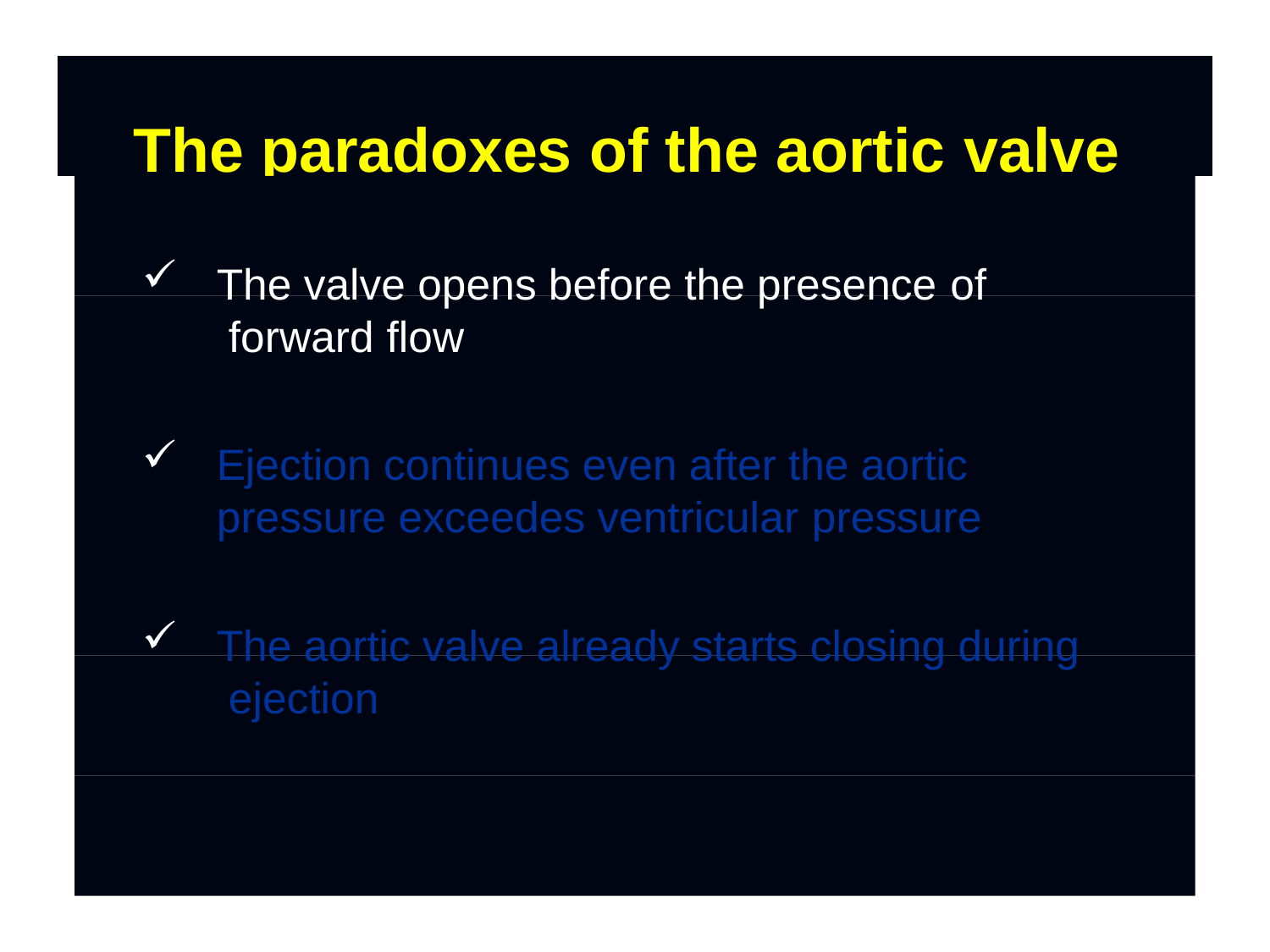

# The paradoxes of the aortic valve

The valve opens before the presence of  forward flow

Ejection continues even after the aortic  pressure exceedes ventricular pressure

The aortic valve already starts closing during  ejection